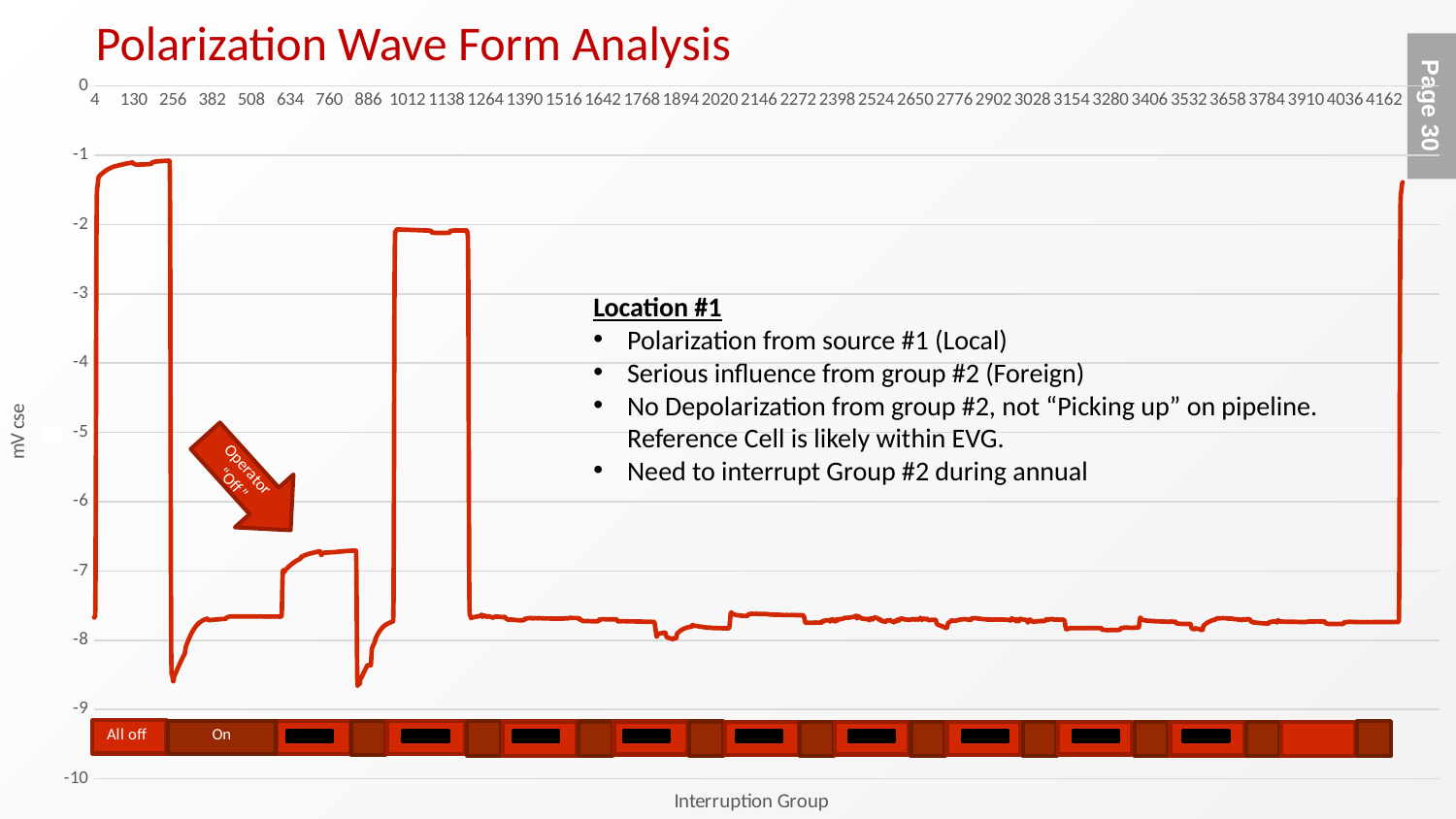

### Chart

| Category | mV cse |
|---|---|
Polarization Wave Form Analysis
Location #1
Polarization from source #1 (Local)
Serious influence from group #2 (Foreign)
No Depolarization from group #2, not “Picking up” on pipeline. Reference Cell is likely within EVG.
Need to interrupt Group #2 during annual

Operator “Off”